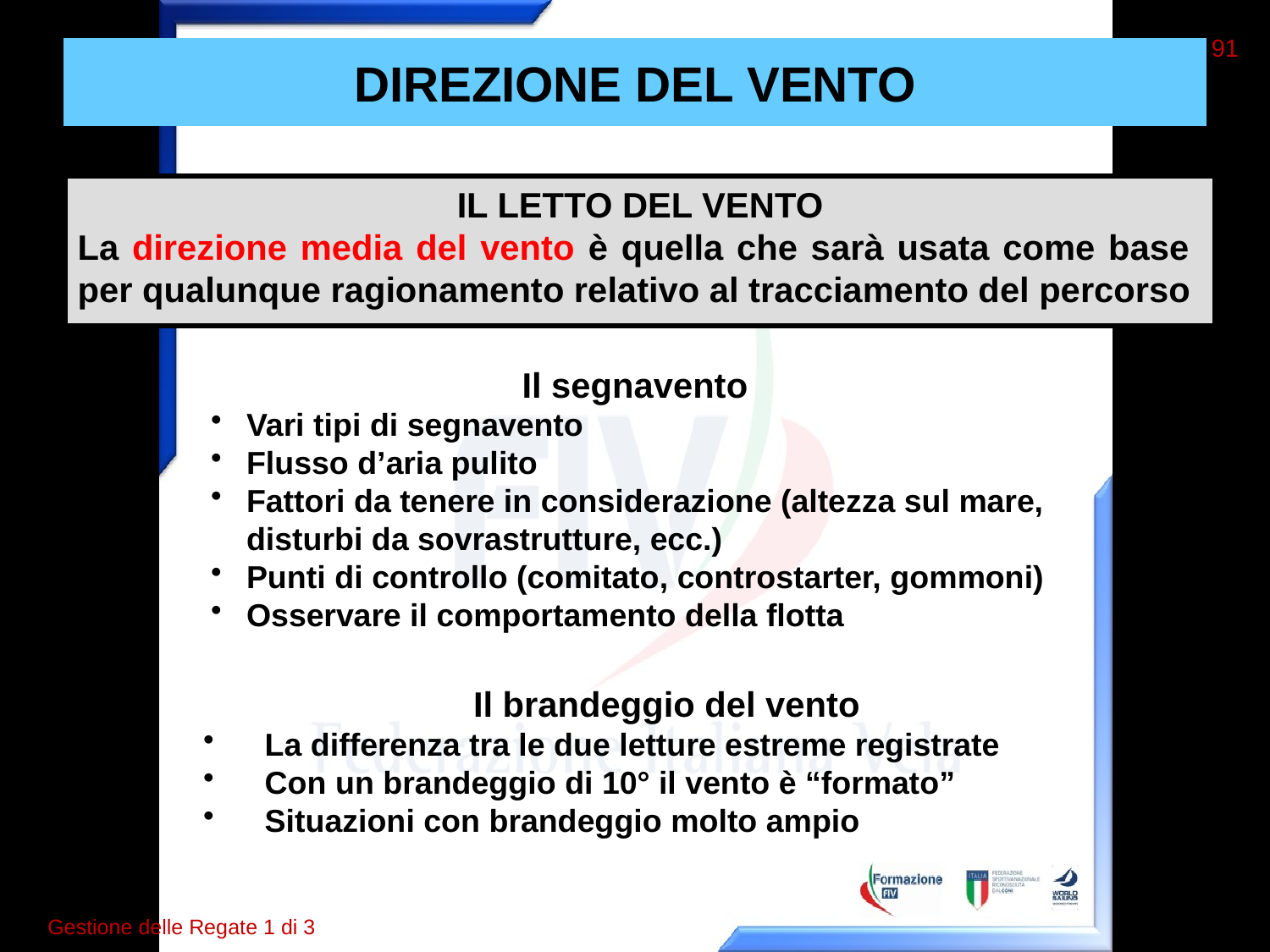

91
# DIREZIONE DEL VENTO
IL LETTO DEL VENTO
La direzione media del vento è quella che sarà usata come base  per qualunque ragionamento relativo al tracciamento del percorso
Il segnavento
Vari tipi di segnavento
Flusso d’aria pulito
Fattori da tenere in considerazione (altezza sul mare, disturbi da sovrastrutture, ecc.)
Punti di controllo (comitato, controstarter, gommoni)
Osservare il comportamento della flotta
Il brandeggio del vento
La differenza tra le due letture estreme registrate
Con un brandeggio di 10° il vento è “formato”
Situazioni con brandeggio molto ampio

Gestione delle Regate 1 di 3